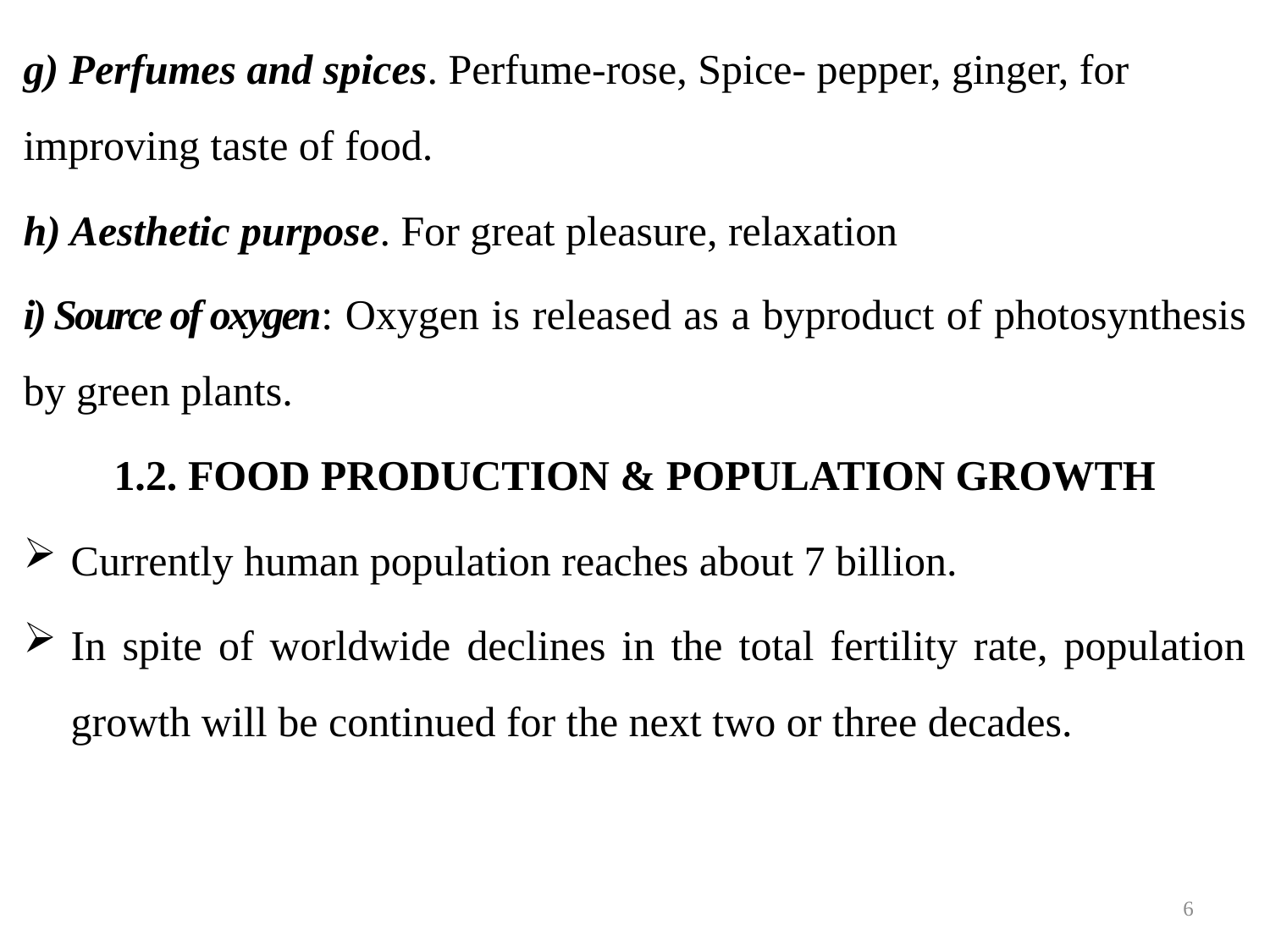

g) Perfumes and spices. Perfume-rose, Spice- pepper, ginger, for improving taste of food.
h) Aesthetic purpose. For great pleasure, relaxation
i) Source of oxygen: Oxygen is released as a byproduct of photosynthesis by green plants.
1.2. FOOD PRODUCTION & POPULATION GROWTH
Currently human population reaches about 7 billion.
In spite of worldwide declines in the total fertility rate, population growth will be continued for the next two or three decades.

6